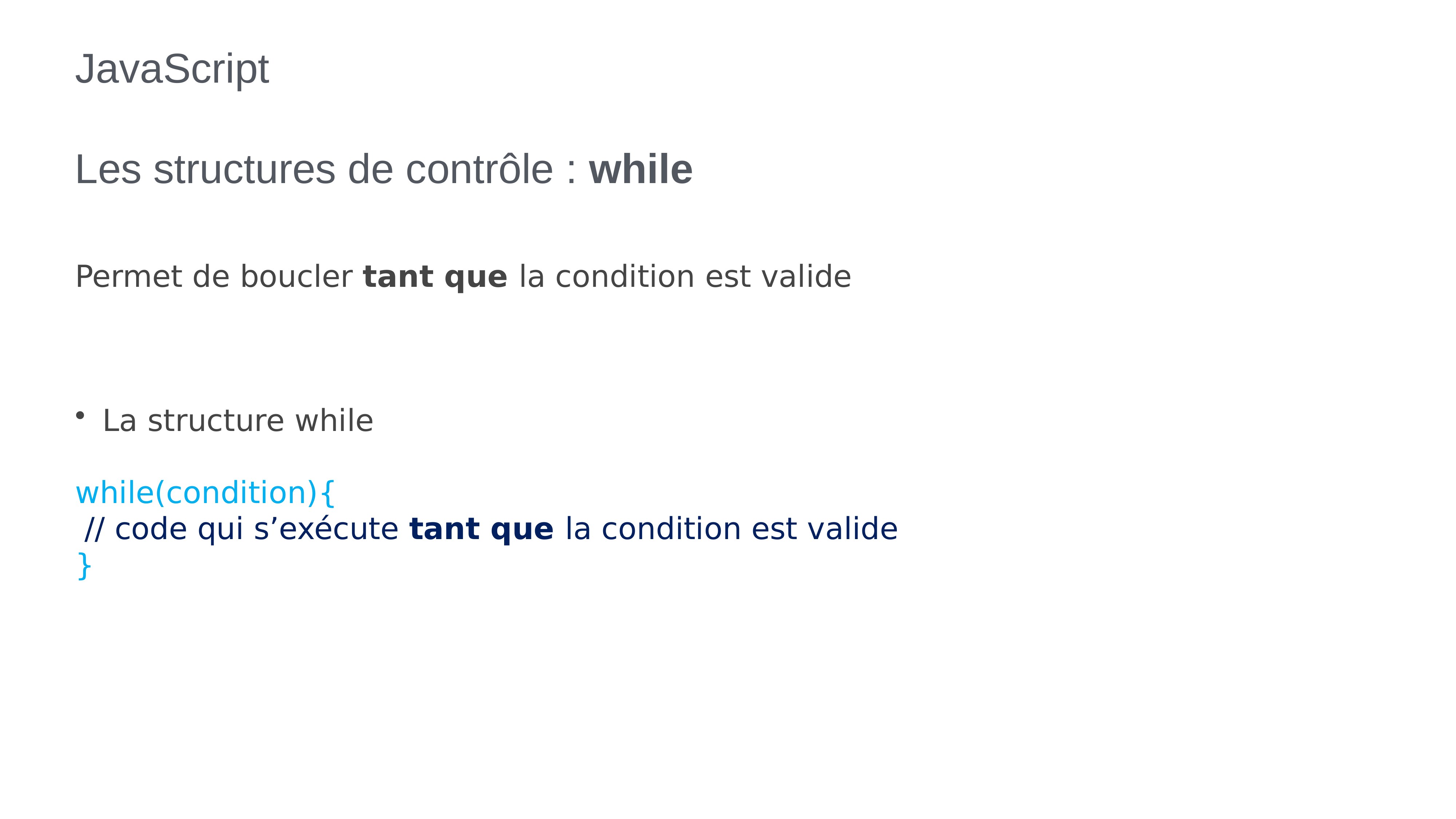

# JavaScript
Les structures de contrôle : while
Permet de boucler tant que la condition est valide

La structure while
while(condition){
 // code qui s’exécute tant que la condition est valide
}